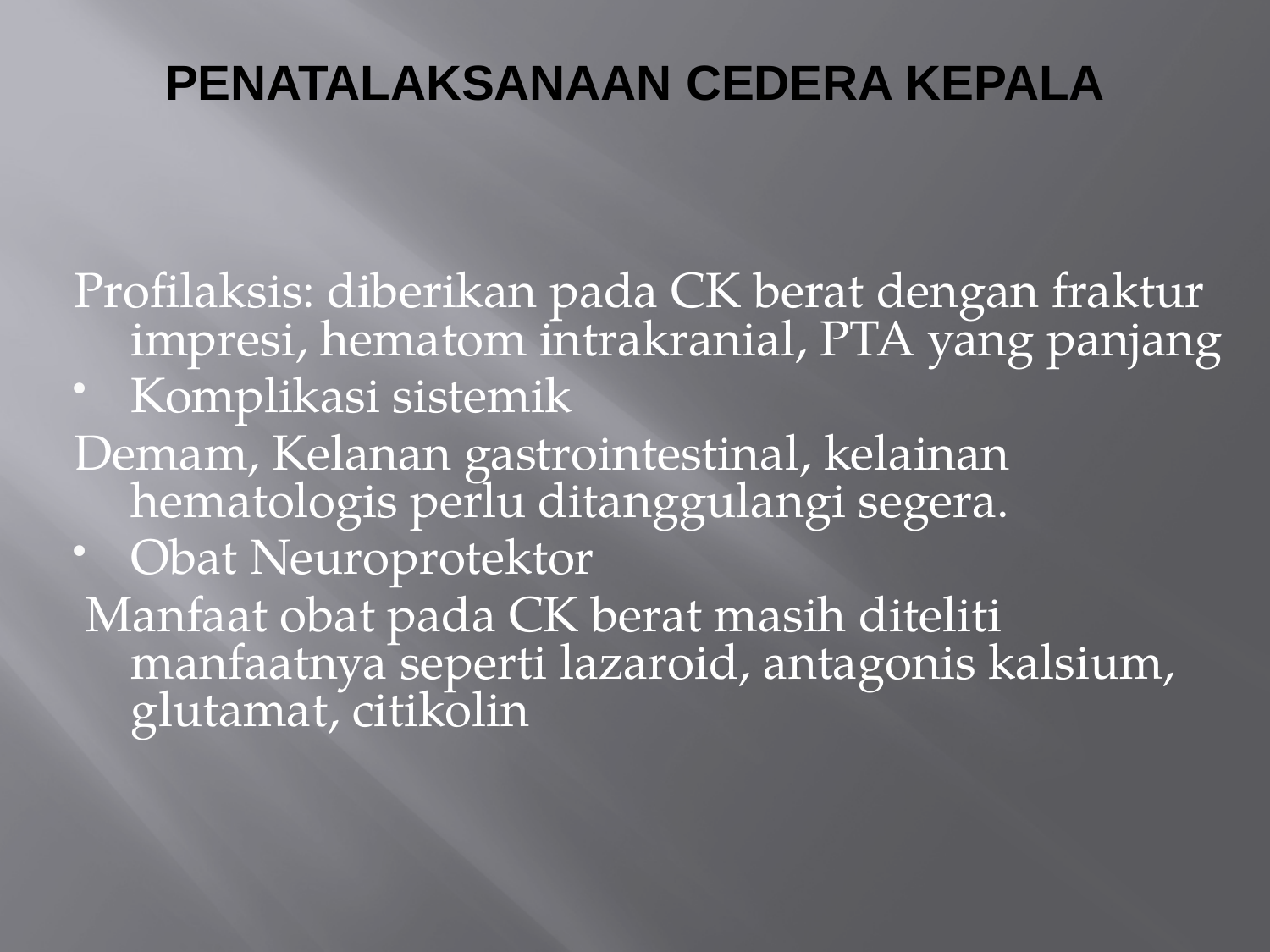

# PENATALAKSANAAN CEDERA KEPALA

Profilaksis: diberikan pada CK berat dengan fraktur impresi, hematom intrakranial, PTA yang panjang
Komplikasi sistemik
Demam, Kelanan gastrointestinal, kelainan hematologis perlu ditanggulangi segera.
Obat Neuroprotektor
 Manfaat obat pada CK berat masih diteliti manfaatnya seperti lazaroid, antagonis kalsium, glutamat, citikolin